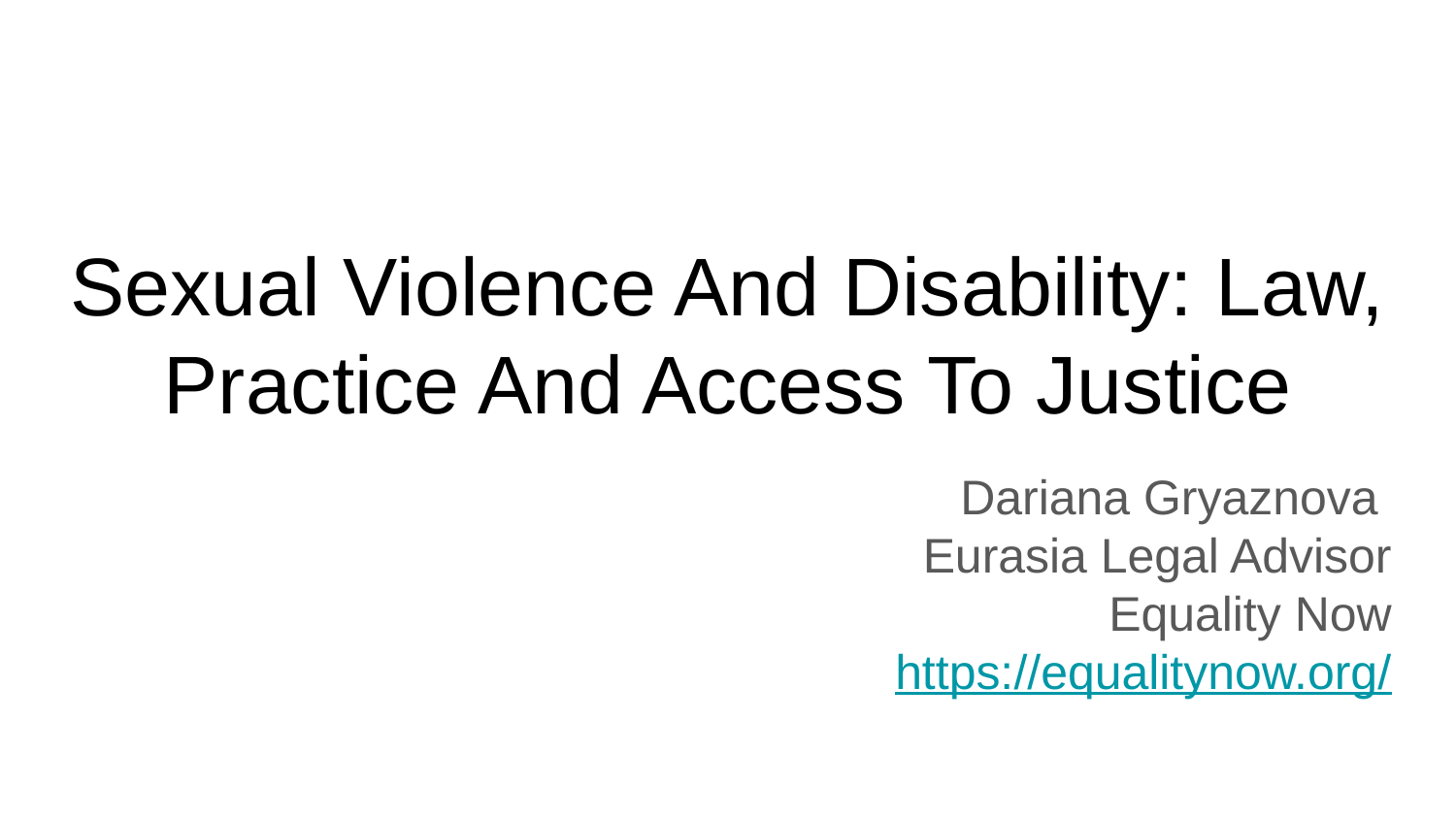

# Sexual Violence And Disability: Law, Practice And Access To Justice
Dariana Gryaznova
Eurasia Legal Advisor
Equality Now
https://equalitynow.org/